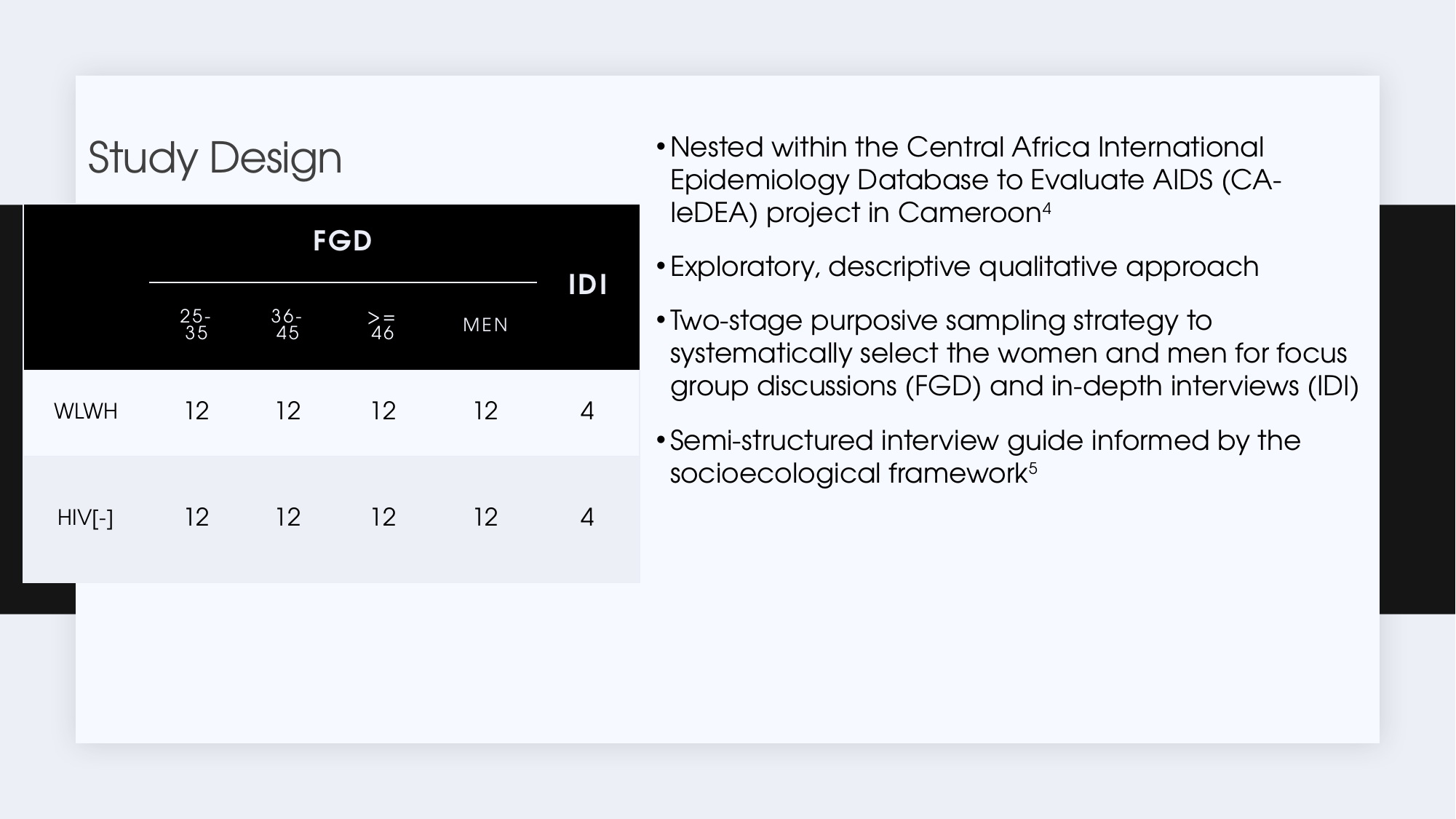

# Study Design
Nested within the Central Africa International Epidemiology Database to Evaluate AIDS (CA-IeDEA) project in Cameroon4
Exploratory, descriptive qualitative approach
Two-stage purposive sampling strategy to systematically select the women and men for focus group discussions (FGD) and in-depth interviews (IDI)
Semi-structured interview guide informed by the socioecological framework5
|  | FGD |  |  |  | IDI |
| --- | --- | --- | --- | --- | --- |
|  | 25-35 | 36-45 | >= 46 | Men |  |
| WLWH | 12 | 12 | 12 | 12 | 4 |
| HIV[-] | 12 | 12 | 12 | 12 | 4 |